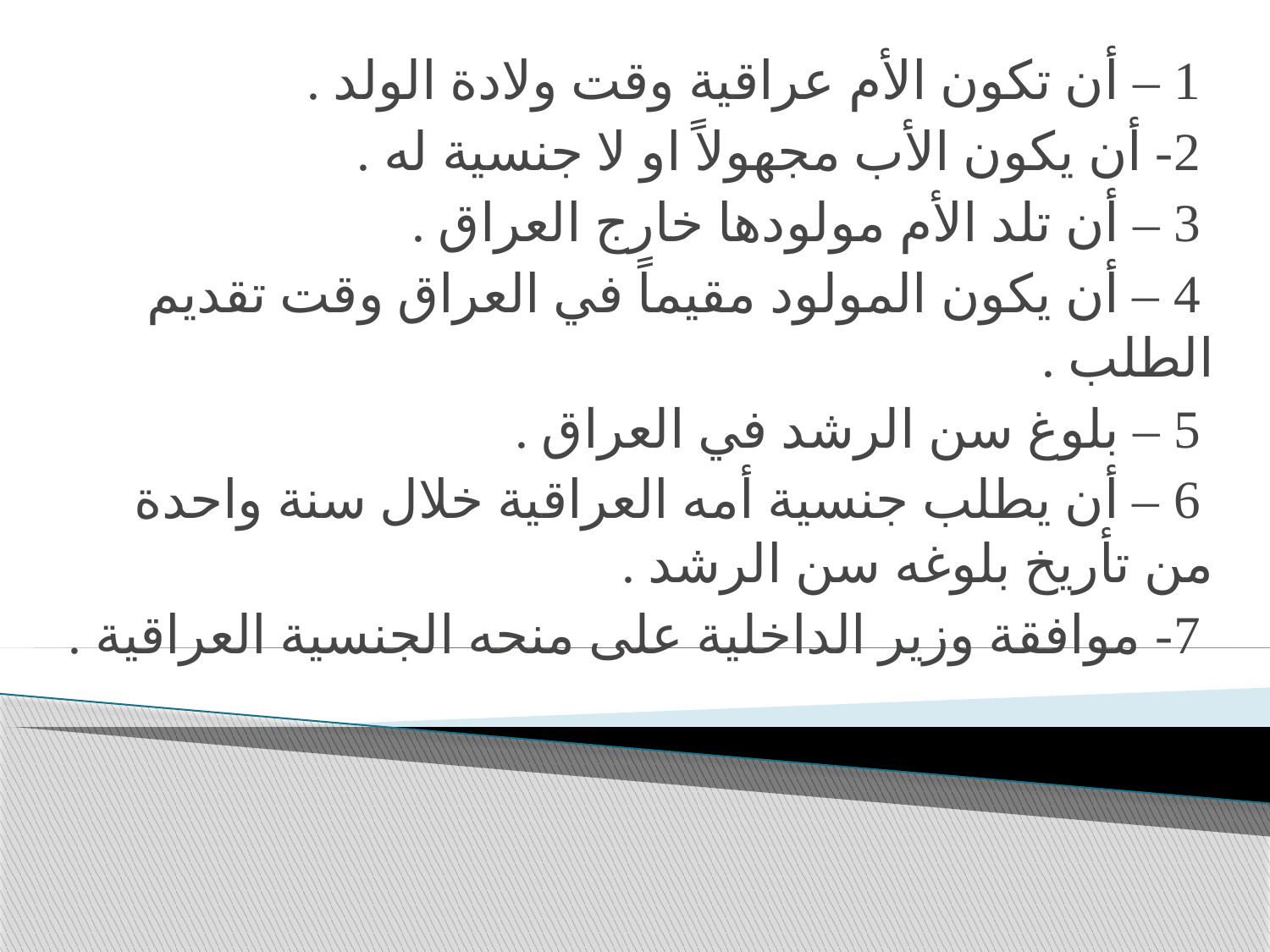

1 – أن تكون الأم عراقية وقت ولادة الولد .
 2- أن يكون الأب مجهولاً او لا جنسية له .
 3 – أن تلد الأم مولودها خارج العراق .
 4 – أن يكون المولود مقيماً في العراق وقت تقديم الطلب .
 5 – بلوغ سن الرشد في العراق .
 6 – أن يطلب جنسية أمه العراقية خلال سنة واحدة من تأريخ بلوغه سن الرشد .
 7- موافقة وزير الداخلية على منحه الجنسية العراقية .
#